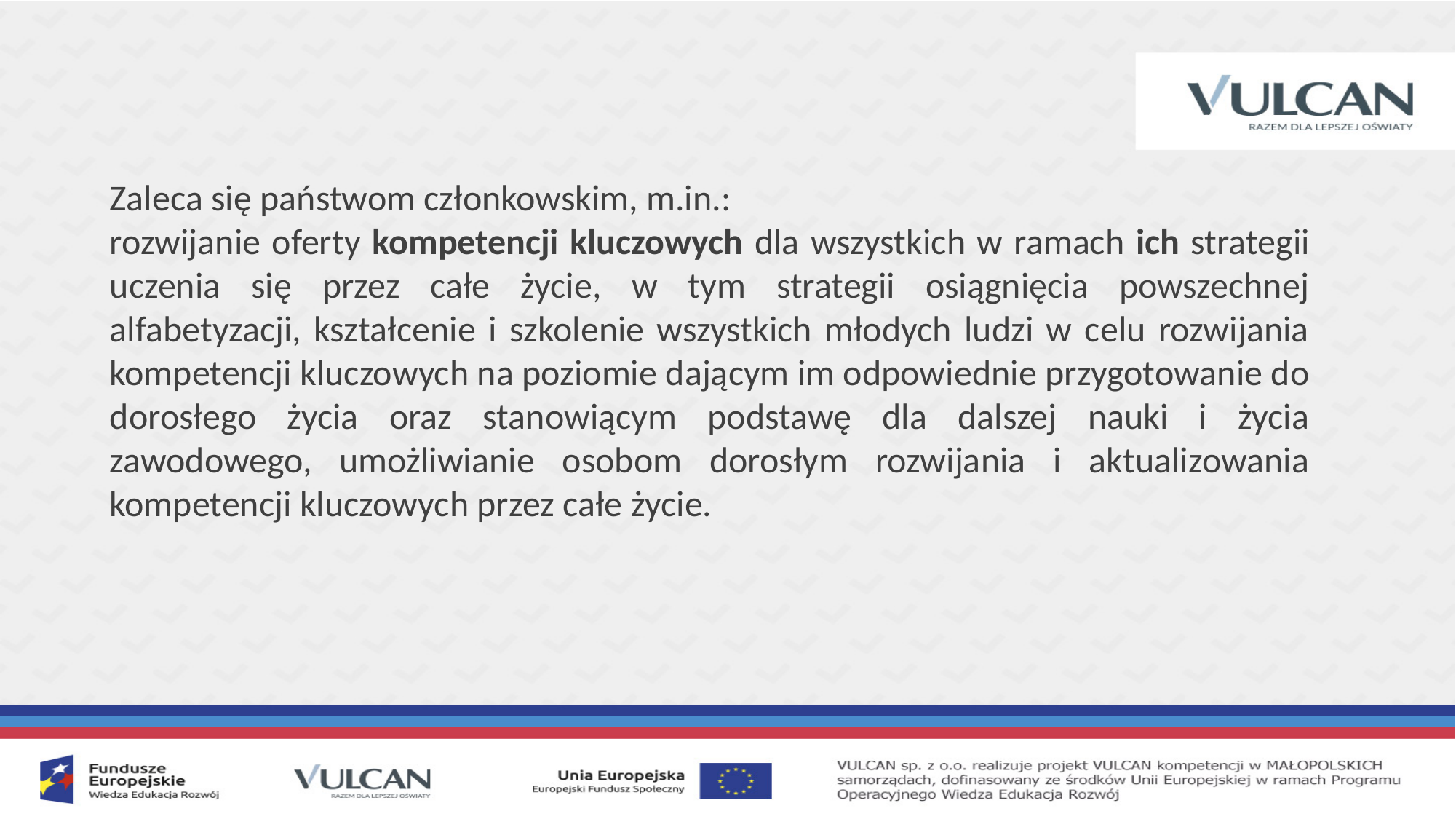

Zaleca się państwom członkowskim, m.in.:
rozwijanie oferty kompetencji kluczowych dla wszystkich w ramach ich strategii uczenia się przez całe życie, w tym strategii osiągnięcia powszechnej alfabetyzacji, kształcenie i szkolenie wszystkich młodych ludzi w celu rozwijania kompetencji kluczowych na poziomie dającym im odpowiednie przygotowanie do dorosłego życia oraz stanowiącym podstawę dla dalszej nauki i życia zawodowego, umożliwianie osobom dorosłym rozwijania i aktualizowania kompetencji kluczowych przez całe życie.